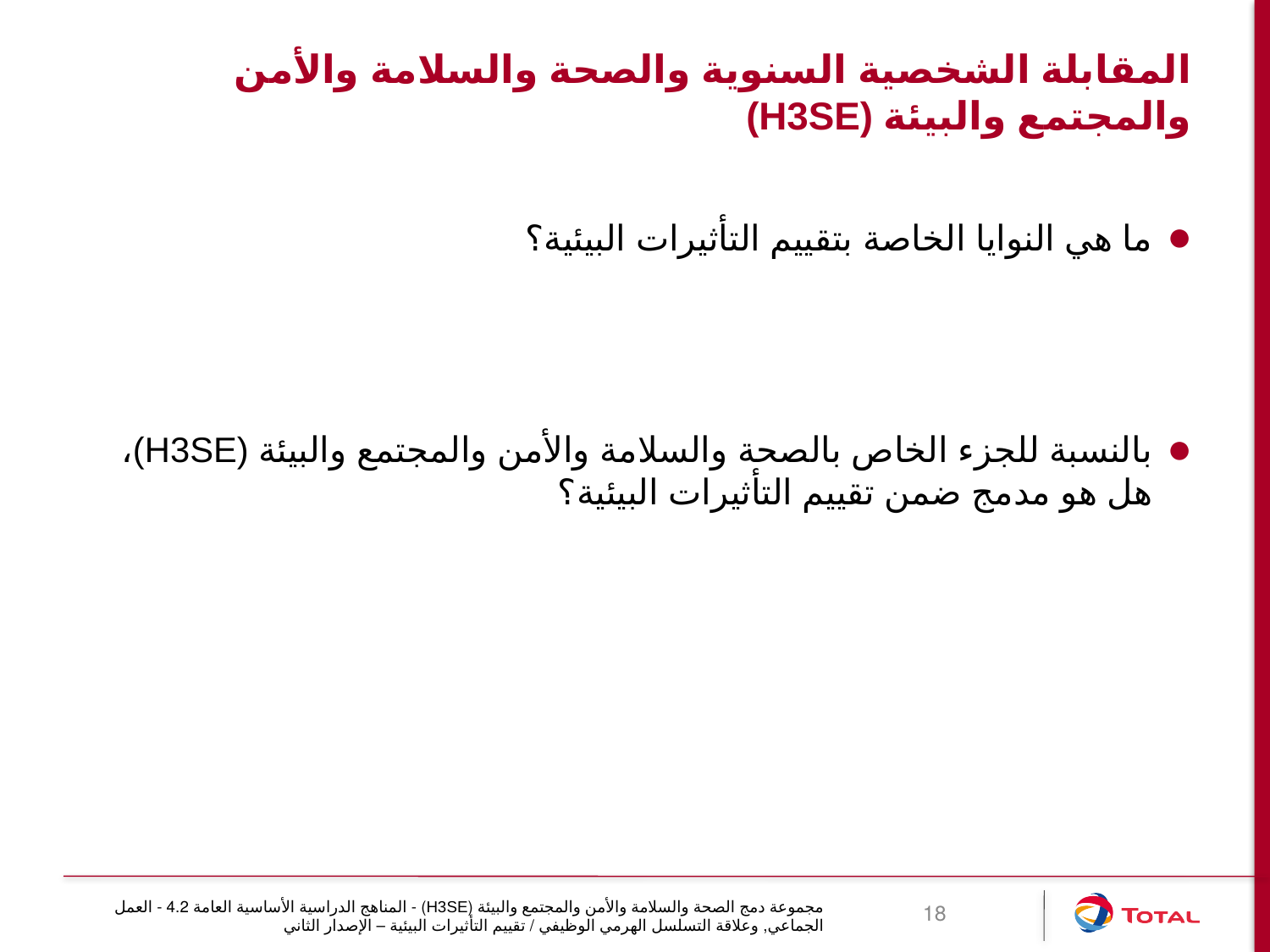

# المقابلة الشخصية السنوية والصحة والسلامة والأمن والمجتمع والبيئة (H3SE)

ما هي النوايا الخاصة بتقييم التأثيرات البيئية؟

بالنسبة للجزء الخاص بالصحة والسلامة والأمن والمجتمع والبيئة (H3SE)، هل هو مدمج ضمن تقييم التأثيرات البيئية؟
مجموعة دمج الصحة والسلامة والأمن والمجتمع والبيئة (H3SE) - المناهج الدراسية الأساسية العامة 4.2 - العمل الجماعي, وعلاقة التسلسل الهرمي الوظيفي / تقييم التأثيرات البيئية – الإصدار الثاني
18